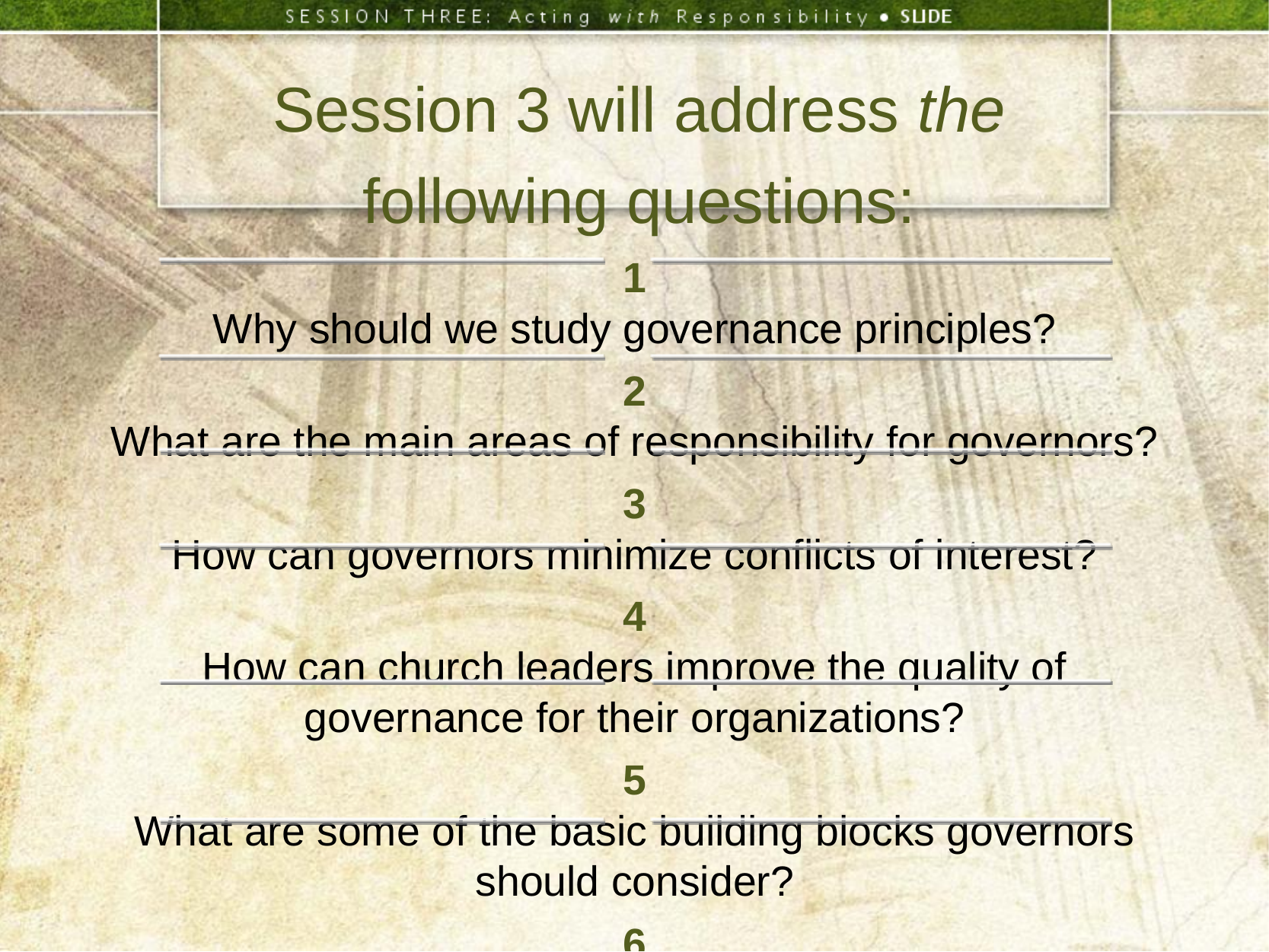

Session 3 will address the
following questions:
1
Why should we study governance principles?
2
What are the main areas of responsibility for governors?
3
How can governors minimize conflicts of interest?
4
How can church leaders improve the quality of
governance for their organizations?
5
What are some of the basic building blocks governors
should consider?
6
What are some unresolved issues that keep us from
reaching our governance aspirations?